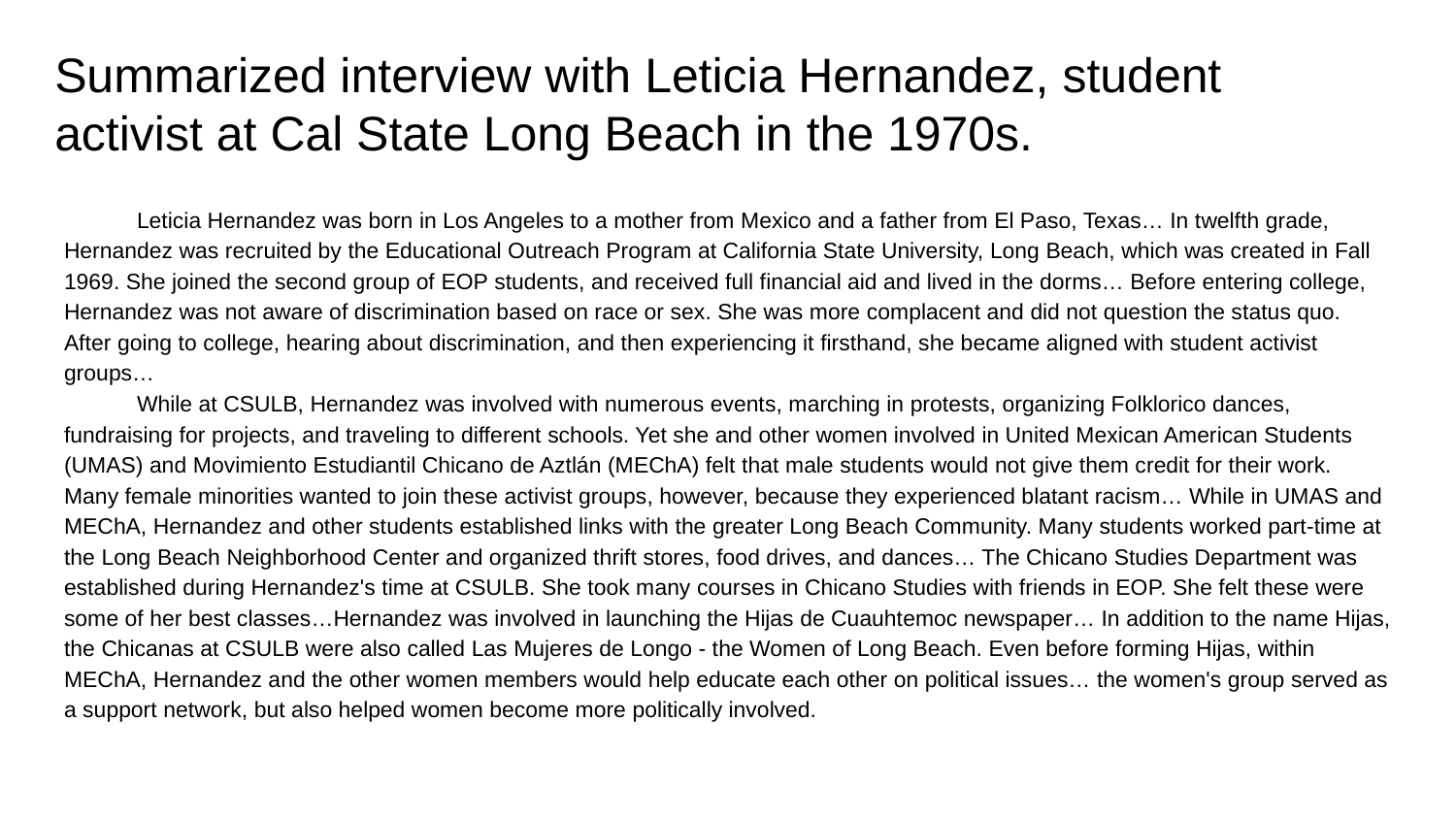

# Summarized interview with Leticia Hernandez, student activist at Cal State Long Beach in the 1970s.

Leticia Hernandez was born in Los Angeles to a mother from Mexico and a father from El Paso, Texas… In twelfth grade, Hernandez was recruited by the Educational Outreach Program at California State University, Long Beach, which was created in Fall 1969. She joined the second group of EOP students, and received full financial aid and lived in the dorms… Before entering college, Hernandez was not aware of discrimination based on race or sex. She was more complacent and did not question the status quo. After going to college, hearing about discrimination, and then experiencing it firsthand, she became aligned with student activist groups…
While at CSULB, Hernandez was involved with numerous events, marching in protests, organizing Folklorico dances, fundraising for projects, and traveling to different schools. Yet she and other women involved in United Mexican American Students (UMAS) and Movimiento Estudiantil Chicano de Aztlán (MEChA) felt that male students would not give them credit for their work. Many female minorities wanted to join these activist groups, however, because they experienced blatant racism… While in UMAS and MEChA, Hernandez and other students established links with the greater Long Beach Community. Many students worked part-time at the Long Beach Neighborhood Center and organized thrift stores, food drives, and dances… The Chicano Studies Department was established during Hernandez's time at CSULB. She took many courses in Chicano Studies with friends in EOP. She felt these were some of her best classes…Hernandez was involved in launching the Hijas de Cuauhtemoc newspaper… In addition to the name Hijas, the Chicanas at CSULB were also called Las Mujeres de Longo - the Women of Long Beach. Even before forming Hijas, within MEChA, Hernandez and the other women members would help educate each other on political issues… the women's group served as a support network, but also helped women become more politically involved.